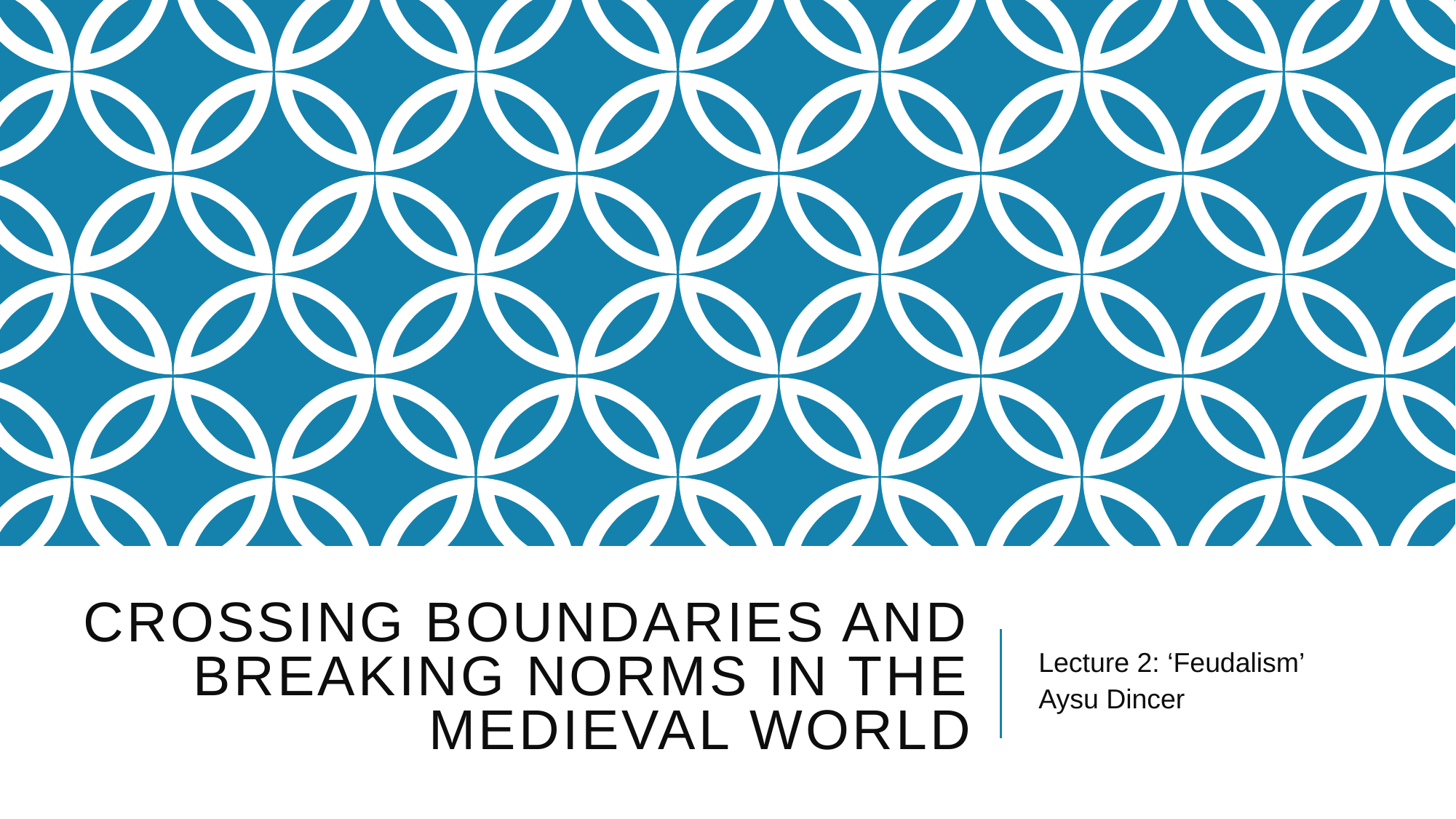

# Crossing Boundaries and Breaking Norms in the Medieval World
Lecture 2: ‘Feudalism’
Aysu Dincer